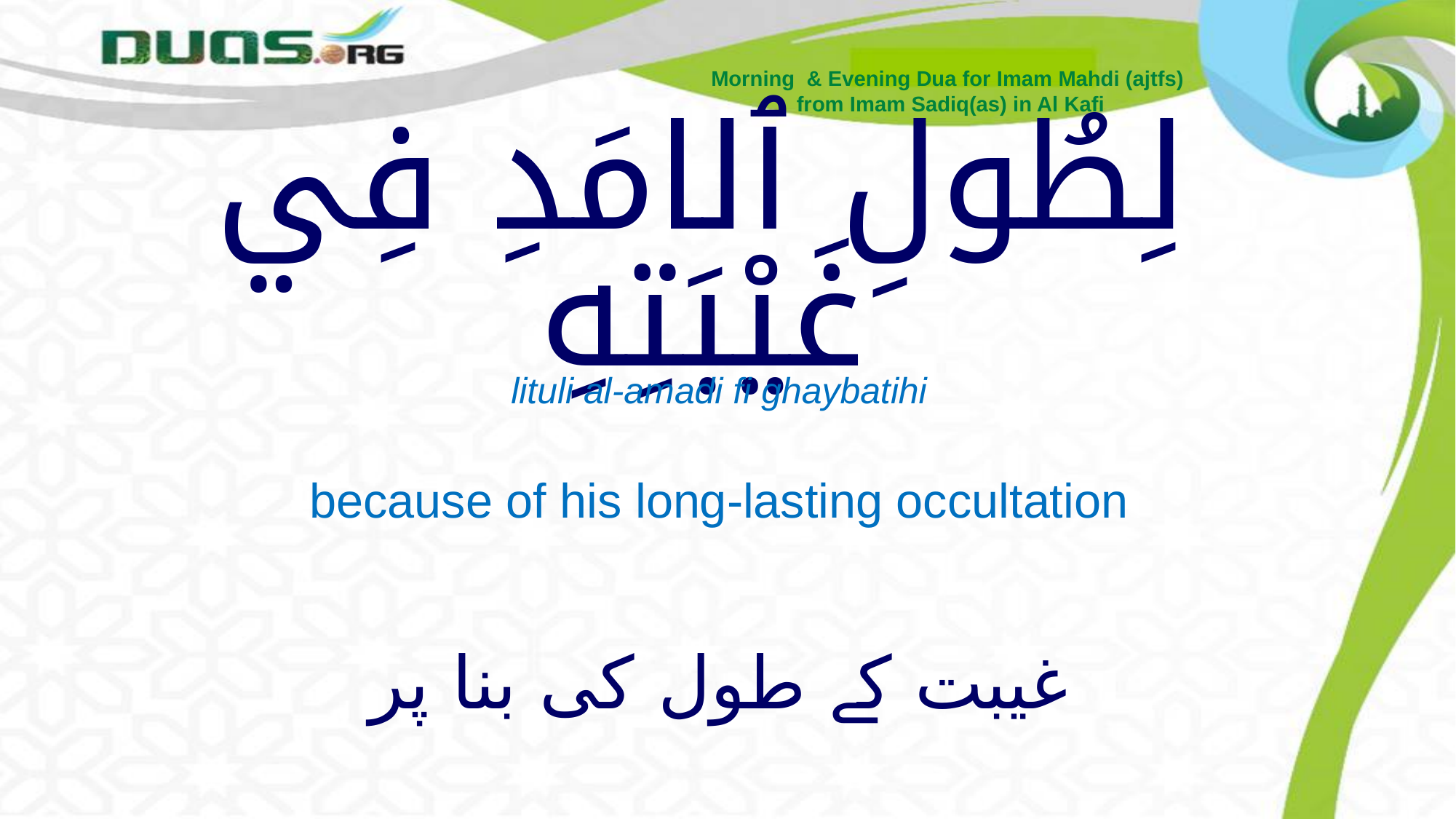

Morning  & Evening Dua for Imam Mahdi (ajtfs)
from Imam Sadiq(as) in Al Kafi
# لِطُولِ ٱلامَدِ فِي غَيْبَتِهِ

lituli al-amadi fi ghaybatihi

because of his long-lasting occultation

غیبت کے طول کی بنا پر